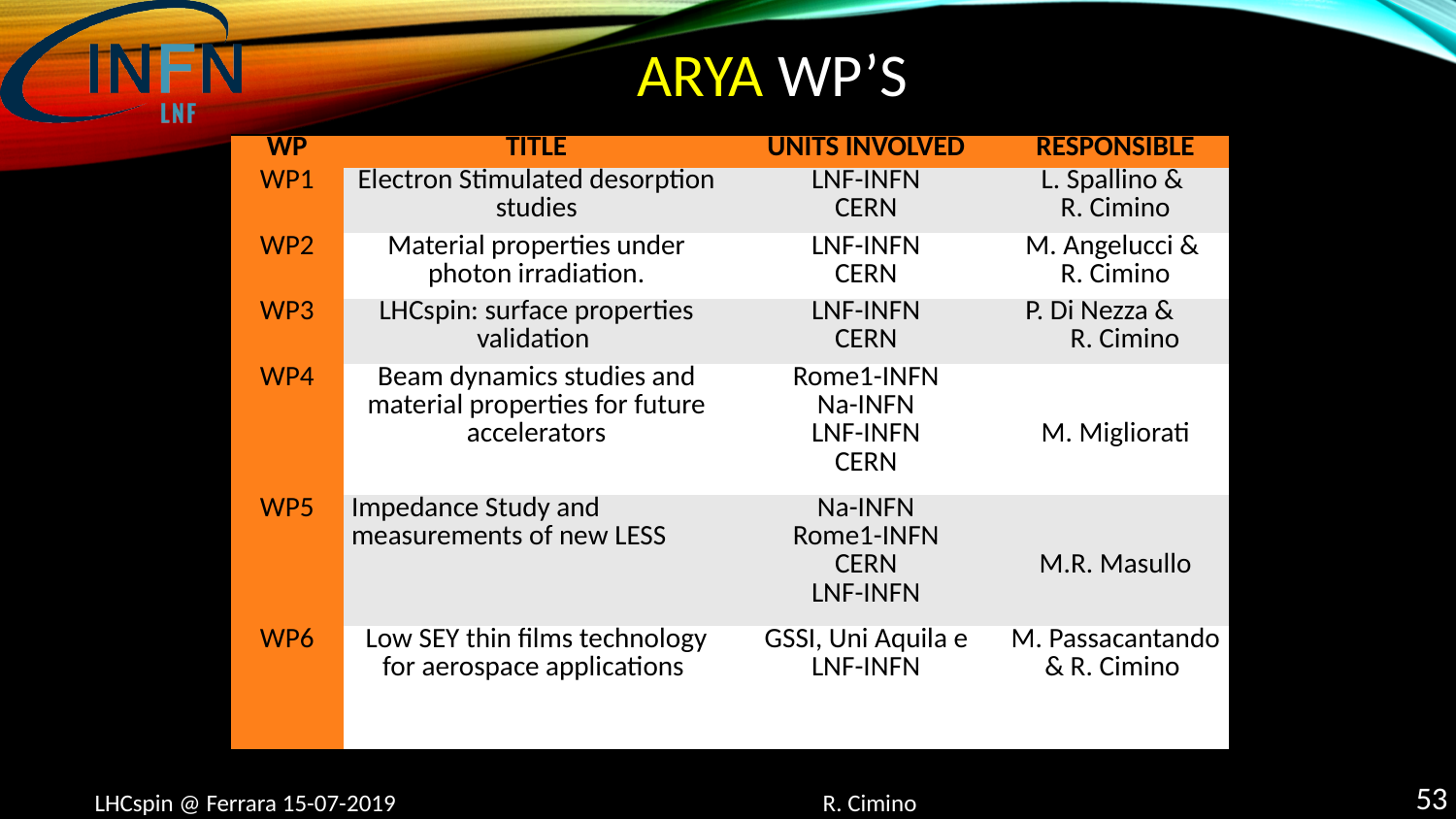

# ARYA WP’S
| WP | TITLE | UNITS INVOLVED | RESPONSIBLE |
| --- | --- | --- | --- |
| WP1 | Electron Stimulated desorption studies | LNF-INFN CERN | L. Spallino & R. Cimino |
| WP2 | Material properties under photon irradiation. | LNF-INFN CERN | M. Angelucci & R. Cimino |
| WP3 | LHCspin: surface properties validation | LNF-INFN CERN | P. Di Nezza & R. Cimino |
| WP4 | Beam dynamics studies and material properties for future accelerators | Rome1-INFN Na-INFN LNF-INFN CERN | M. Migliorati |
| WP5 | Impedance Study and measurements of new LESS | Na-INFN Rome1-INFN CERN LNF-INFN | M.R. Masullo |
| WP6 | Low SEY thin films technology for aerospace applications | GSSI, Uni Aquila e LNF-INFN | M. Passacantando & R. Cimino |